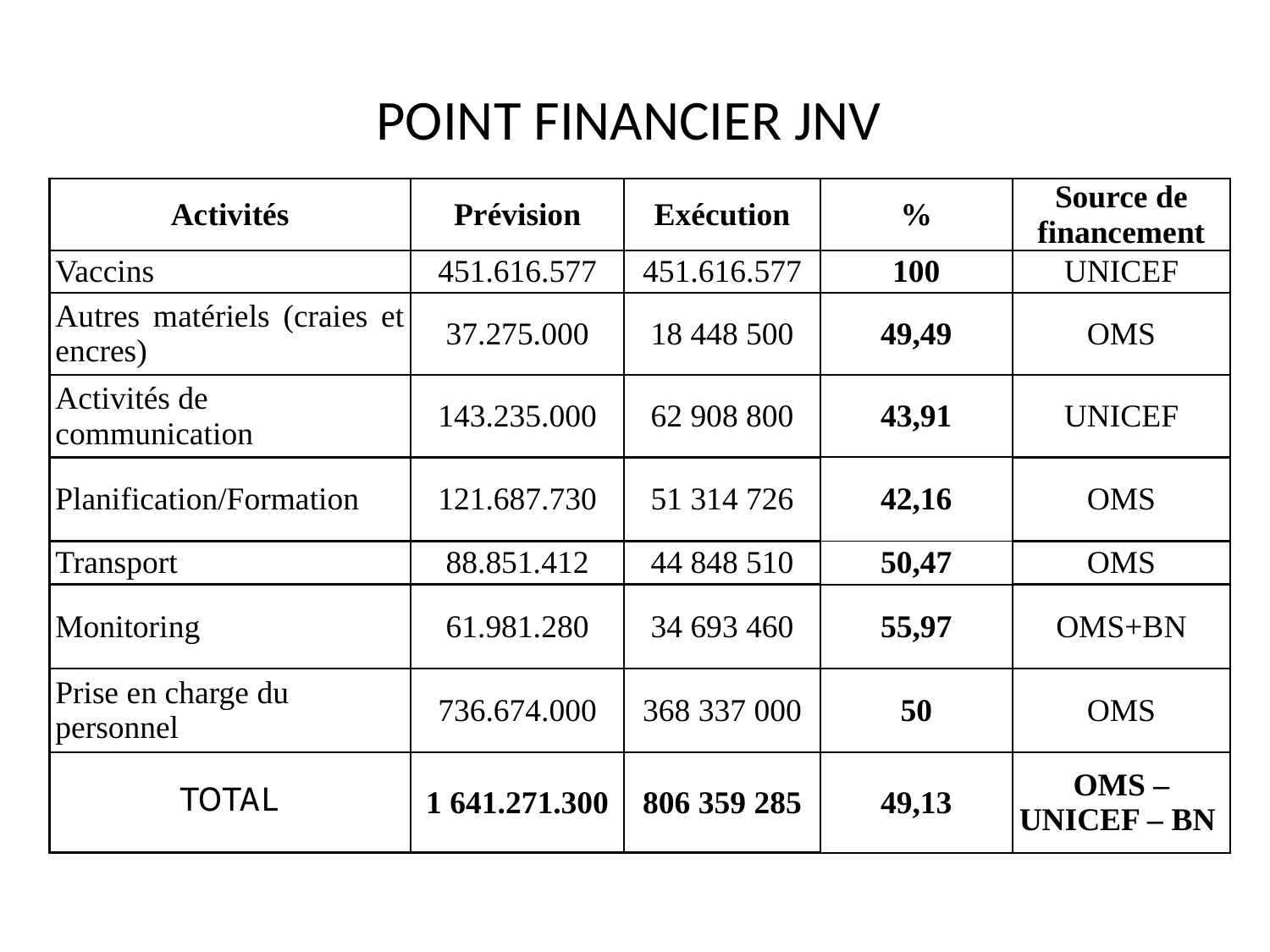

# POINT FINANCIER JNV
| Activités | Prévision | Exécution | % | Source de financement |
| --- | --- | --- | --- | --- |
| Vaccins | 451.616.577 | 451.616.577 | 100 | UNICEF |
| Autres matériels (craies et encres) | 37.275.000 | 18 448 500 | 49,49 | OMS |
| Activités de communication | 143.235.000 | 62 908 800 | 43,91 | UNICEF |
| Planification/Formation | 121.687.730 | 51 314 726 | 42,16 | OMS |
| Transport | 88.851.412 | 44 848 510 | 50,47 | OMS |
| Monitoring | 61.981.280 | 34 693 460 | 55,97 | OMS+BN |
| Prise en charge du personnel | 736.674.000 | 368 337 000 | 50 | OMS |
| TOTAL | 1 641.271.300 | 806 359 285 | 49,13 | OMS – UNICEF – BN |